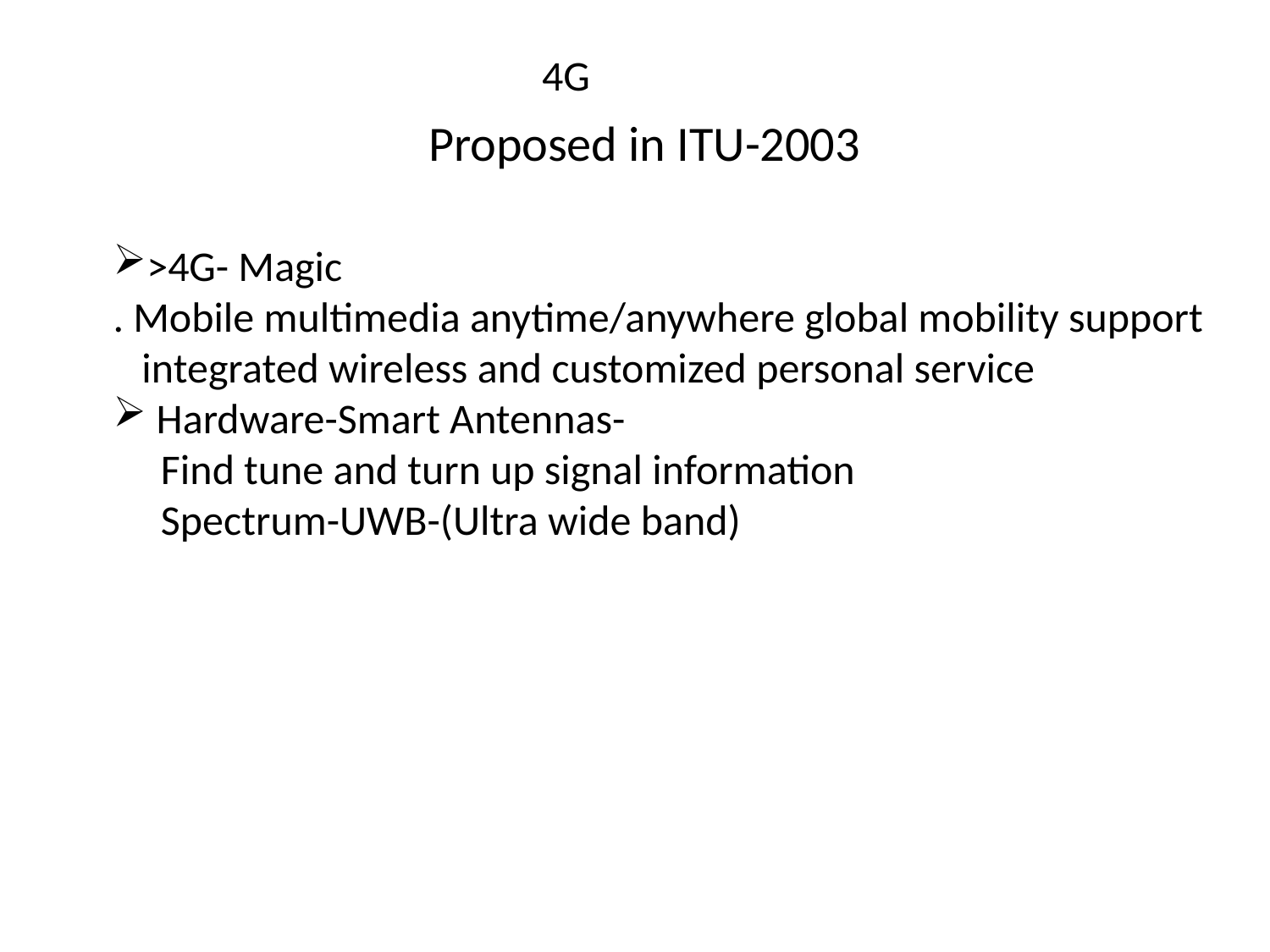

4G
Proposed in ITU-2003
>4G- Magic
. Mobile multimedia anytime/anywhere global mobility support
   integrated wireless and customized personal service
 Hardware-Smart Antennas-
     Find tune and turn up signal information
     Spectrum-UWB-(Ultra wide band)